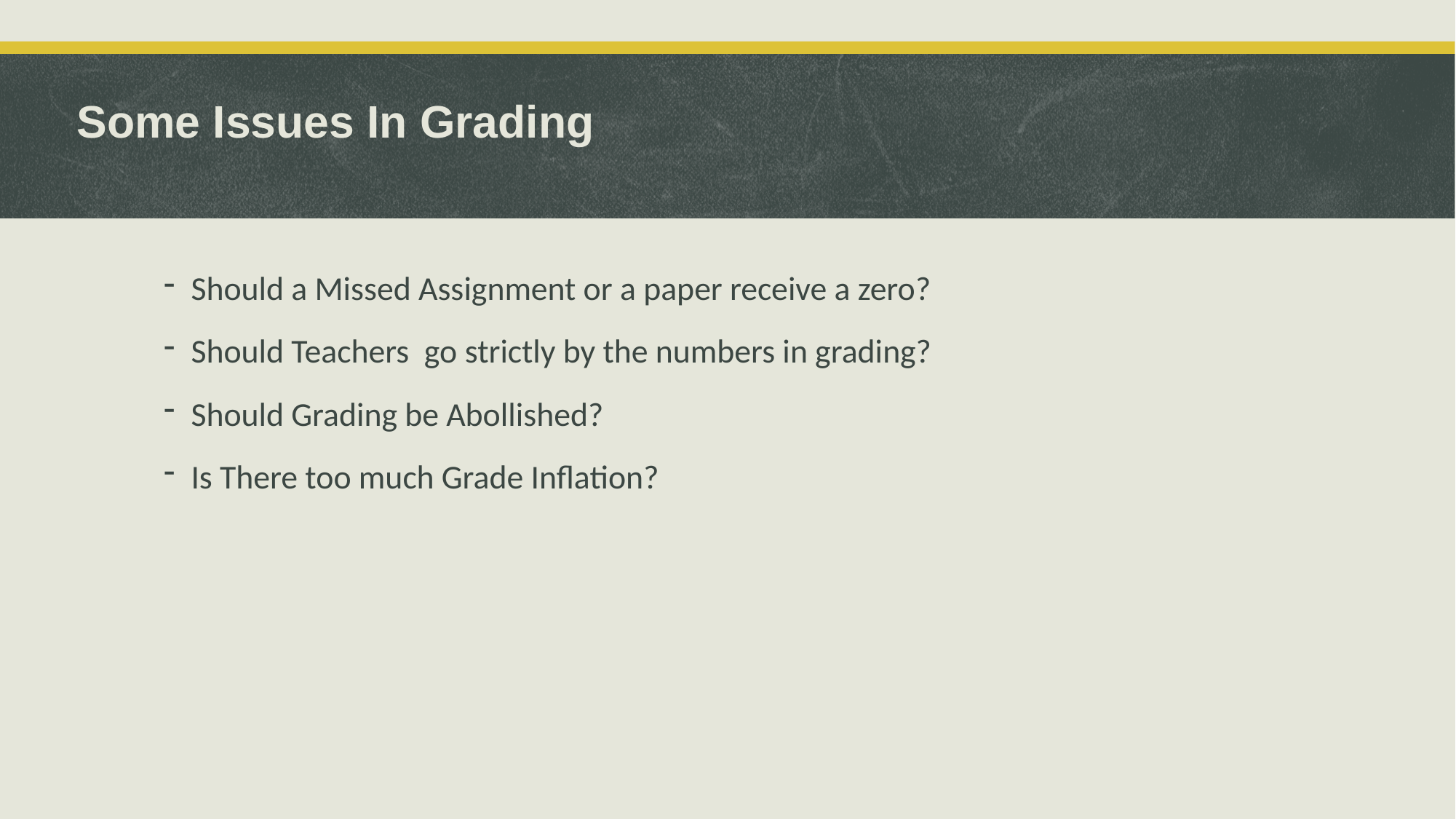

# Some Issues In Grading
Should a Missed Assignment or a paper receive a zero?
Should Teachers  go strictly by the numbers in grading?
Should Grading be Abollished?
Is There too much Grade Inflation?